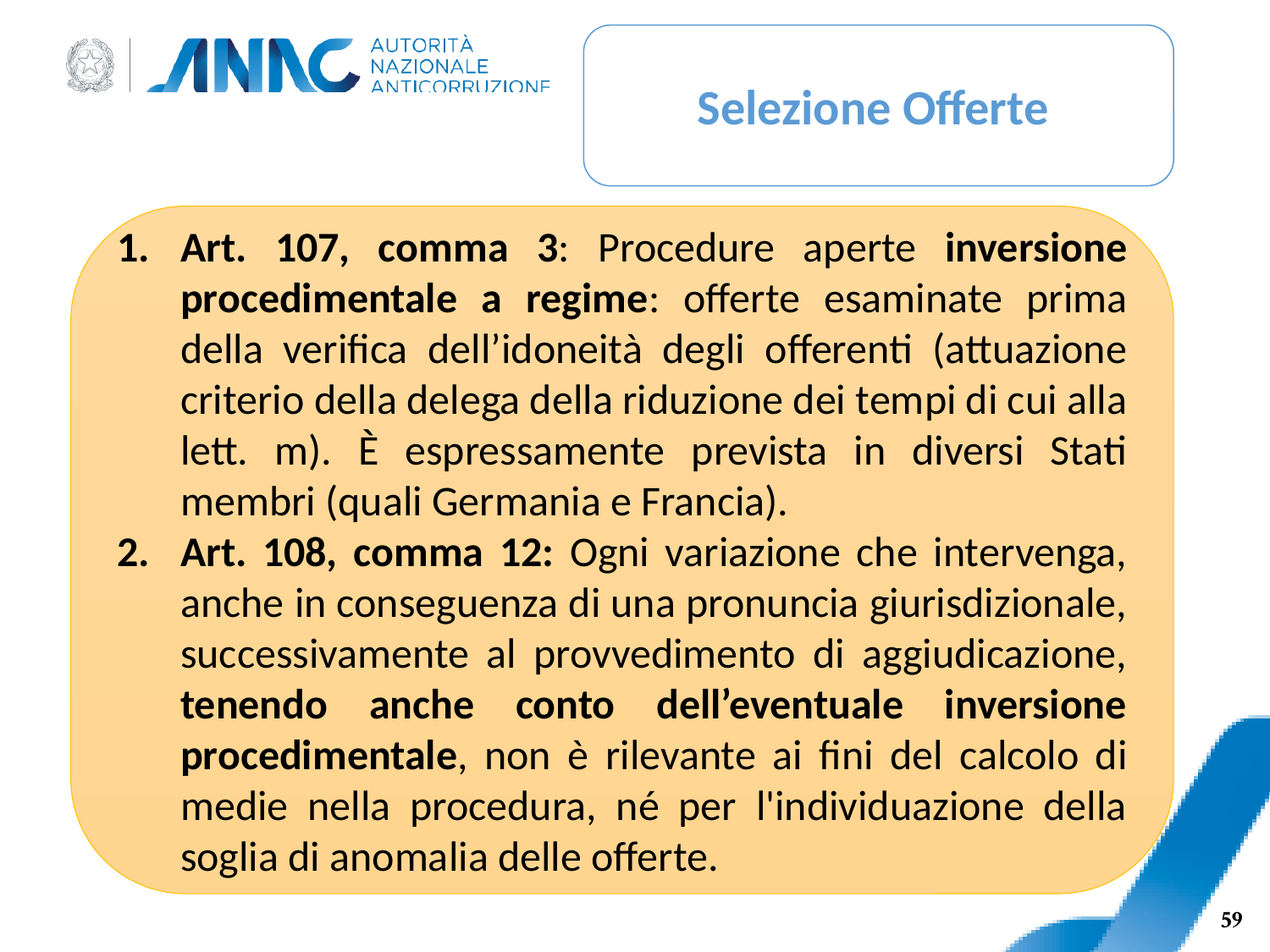

Selezione Offerte
Art. 107, comma 3: Procedure aperte inversione procedimentale a regime: offerte esaminate prima della verifica dell’idoneità degli offerenti (attuazione criterio della delega della riduzione dei tempi di cui alla lett. m). È espressamente prevista in diversi Stati membri (quali Germania e Francia).
Art. 108, comma 12: Ogni variazione che intervenga, anche in conseguenza di una pronuncia giurisdizionale, successivamente al provvedimento di aggiudicazione, tenendo anche conto dell’eventuale inversione procedimentale, non è rilevante ai fini del calcolo di medie nella procedura, né per l'individuazione della soglia di anomalia delle offerte.
59